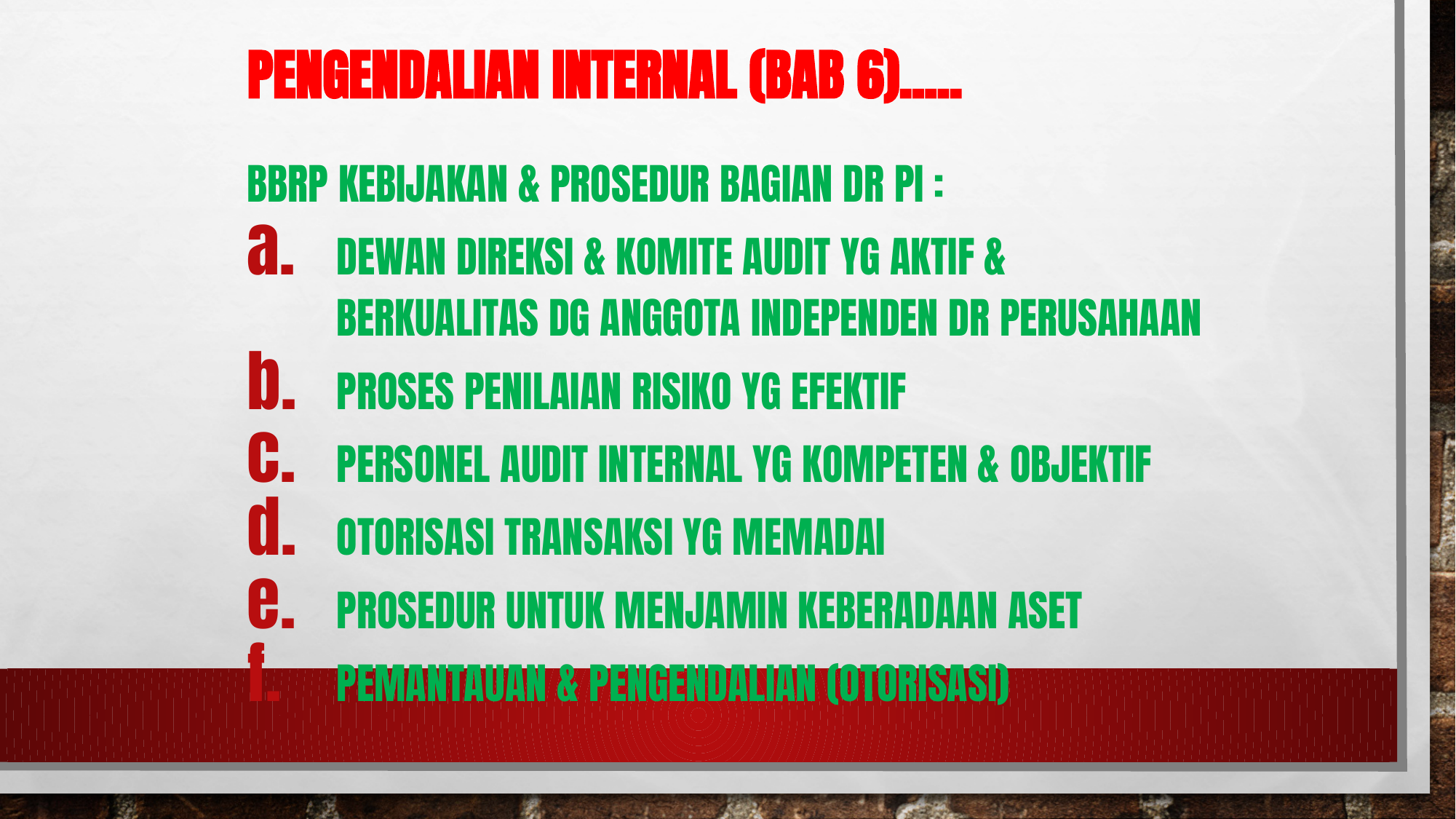

# Pengendalian internal (bab 6).....
Bbrp kebijakan & prosedur bagian dr pi :
Dewan direksi & komite audit yg aktif & berkualitas dg anggota independen dr perusahaan
Proses penilaian risiko yg efektif
Personel audit internal yg kompeten & objektif
Otorisasi transaksi yg memadai
Prosedur untuk menjamin keberadaan aset
Pemantauan & pengendalian (otorisasi)